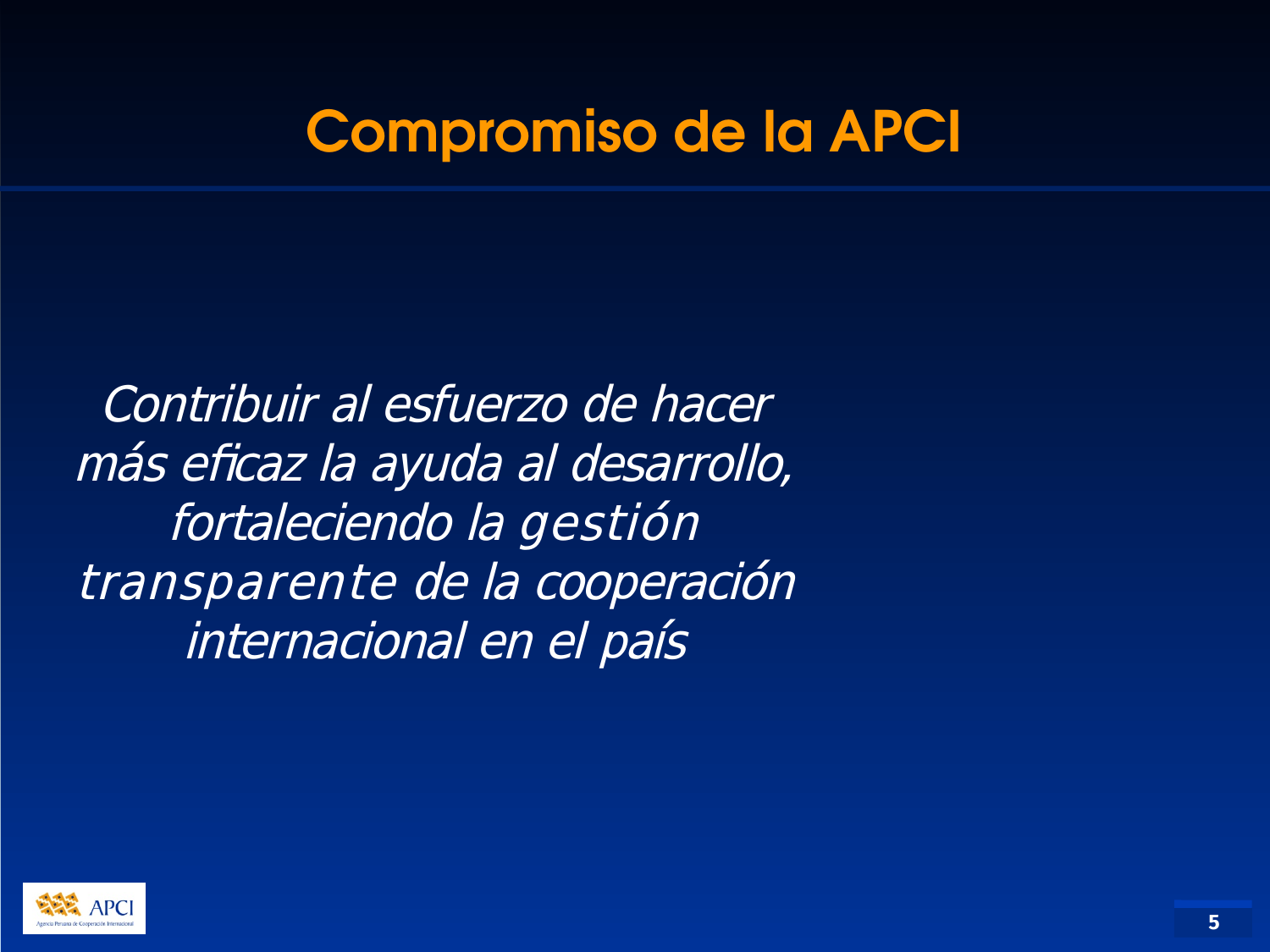

Compromiso de la APCI
Contribuir al esfuerzo de hacer más eficaz la ayuda al desarrollo, fortaleciendo la gestión transparente de la cooperación internacional en el país
5